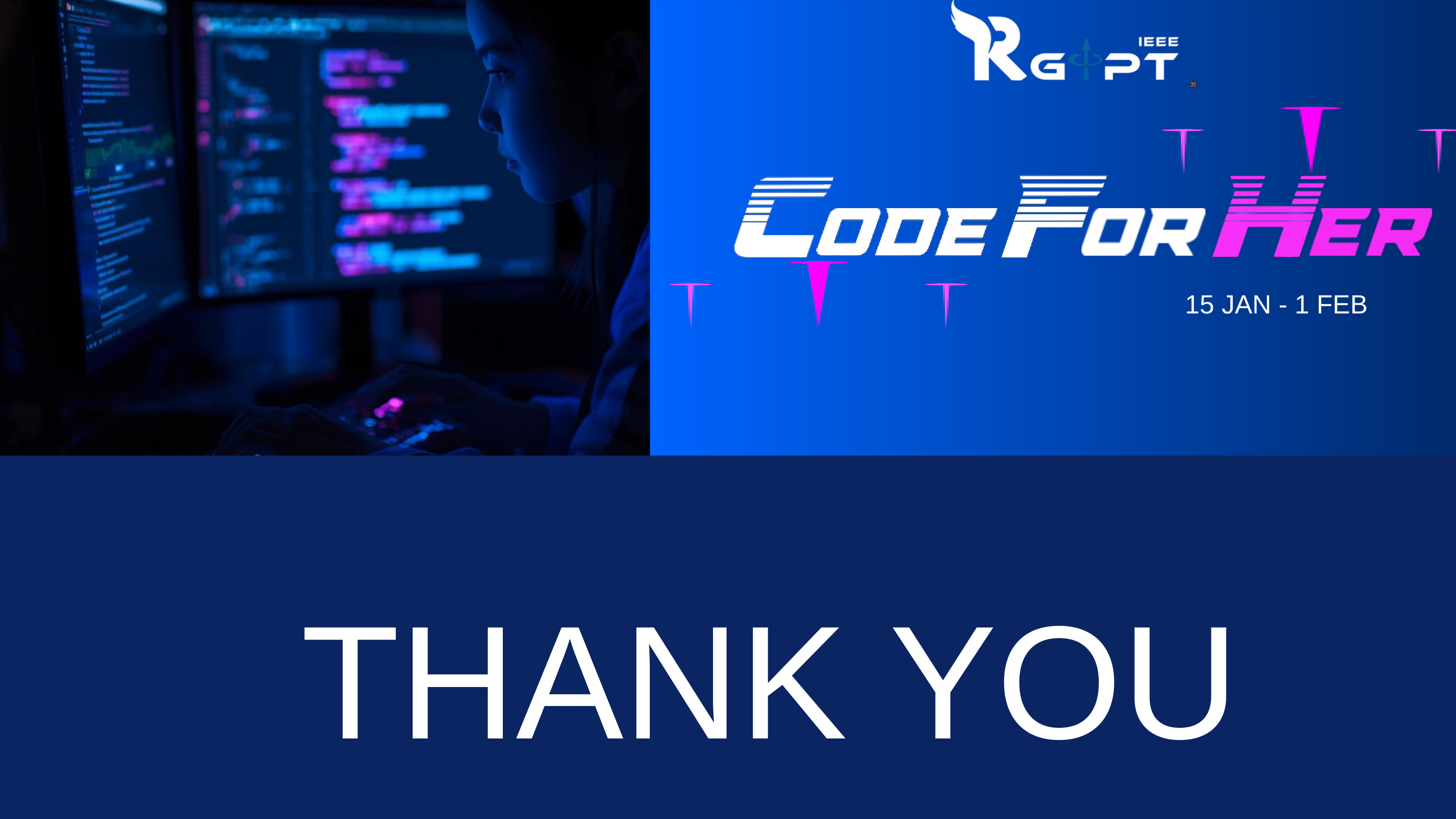

15 JAN - 1 FEB

THANK YOU